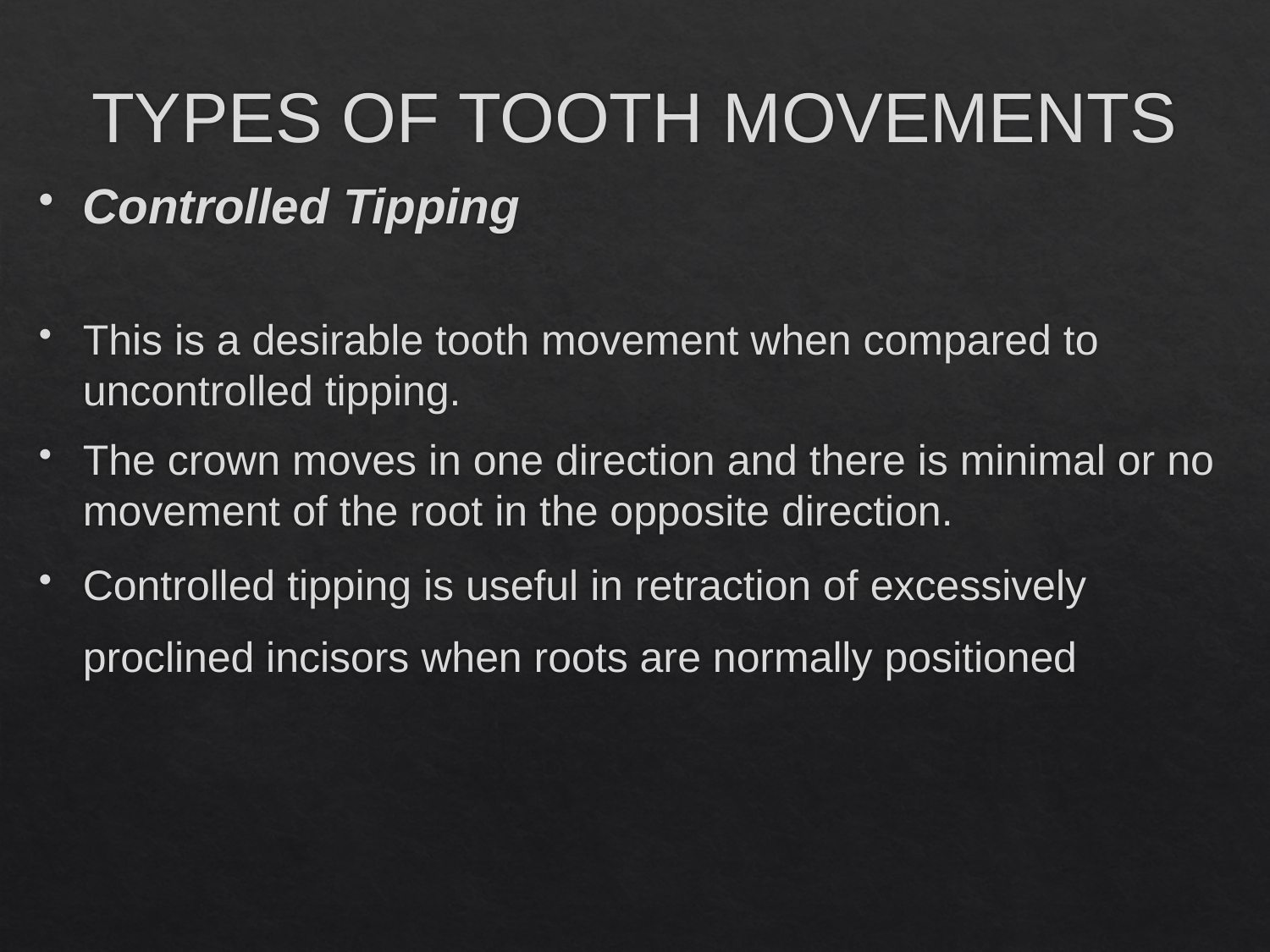

# TYPES OF TOOTH MOVEMENTS
Controlled Tipping

This is a desirable tooth movement when compared to uncontrolled tipping.
The crown moves in one direction and there is minimal or no movement of the root in the opposite direction.
Controlled tipping is useful in retraction of excessively proclined incisors when roots are normally positioned